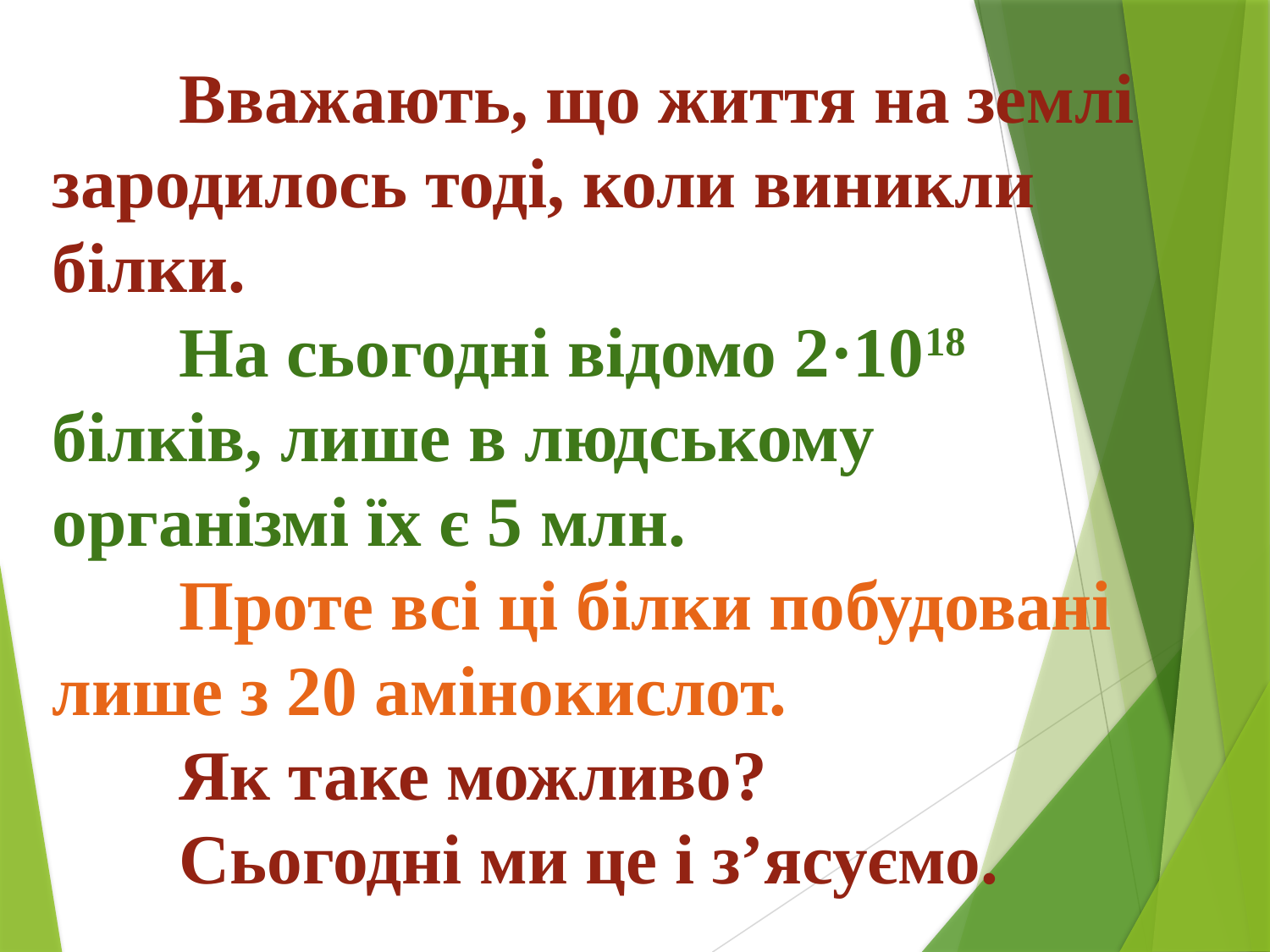

Вважають, що життя на землі зародилось тоді, коли виникли білки.
	На сьогодні відомо 2·1018 білків, лише в людському організмі їх є 5 млн.
	Проте всі ці білки побудовані лише з 20 амінокислот.
	Як таке можливо?
	Сьогодні ми це і з’ясуємо.